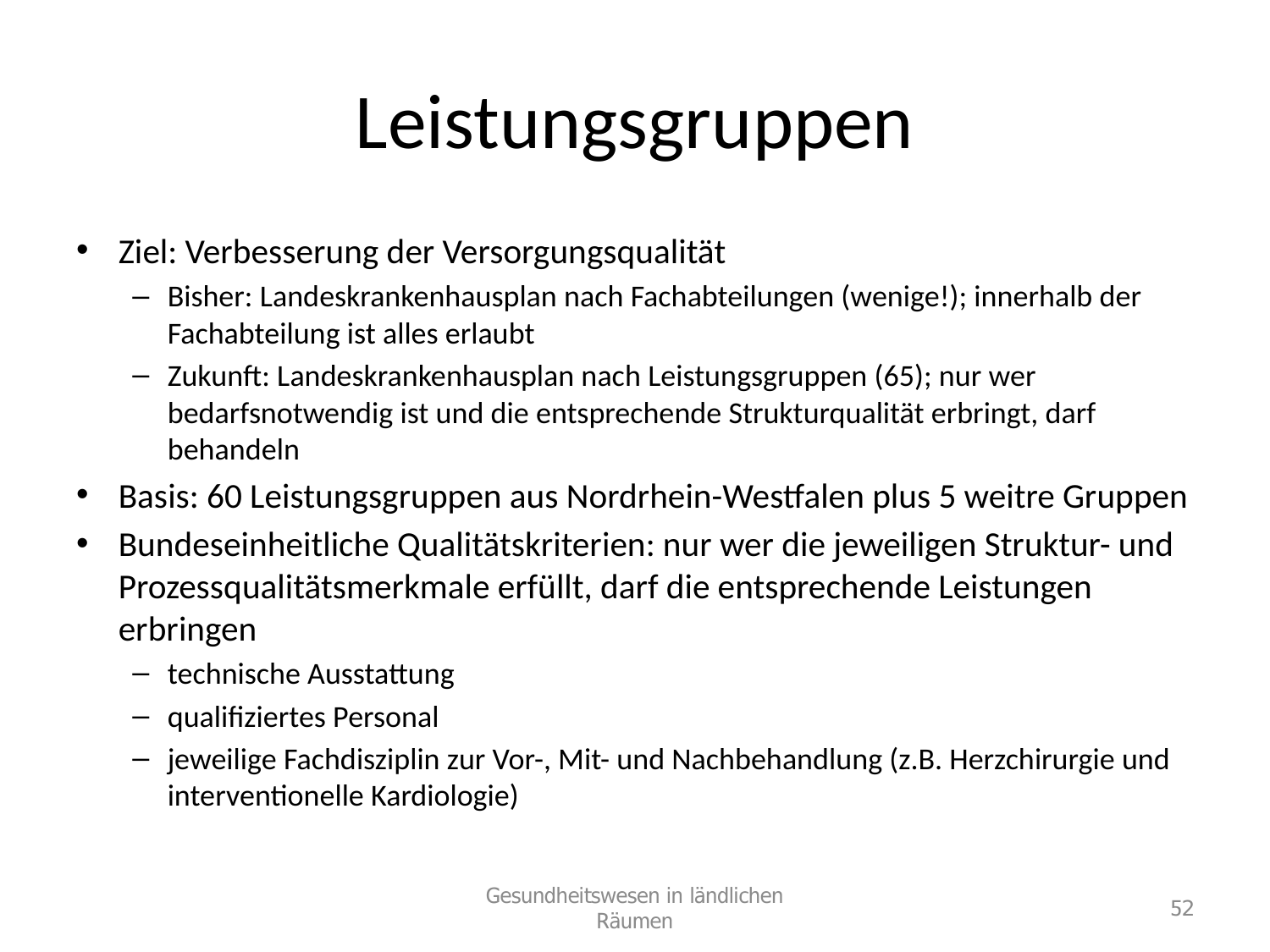

# Leistungsgruppen
Ziel: Verbesserung der Versorgungsqualität
Bisher: Landeskrankenhausplan nach Fachabteilungen (wenige!); innerhalb der Fachabteilung ist alles erlaubt
Zukunft: Landeskrankenhausplan nach Leistungsgruppen (65); nur wer bedarfsnotwendig ist und die entsprechende Strukturqualität erbringt, darf behandeln
Basis: 60 Leistungsgruppen aus Nordrhein-Westfalen plus 5 weitre Gruppen
Bundeseinheitliche Qualitätskriterien: nur wer die jeweiligen Struktur- und Pro­zessqualitätsmerkmale erfüllt, darf die entsprechende Leistungen erbringen
technische Ausstattung
qualifiziertes Personal
jeweilige Fachdisziplin zur Vor-, Mit- und Nachbehandlung (z.B. Herzchirurgie und interventionelle Kardiologie)
Gesundheitswesen in ländlichen Räumen
52